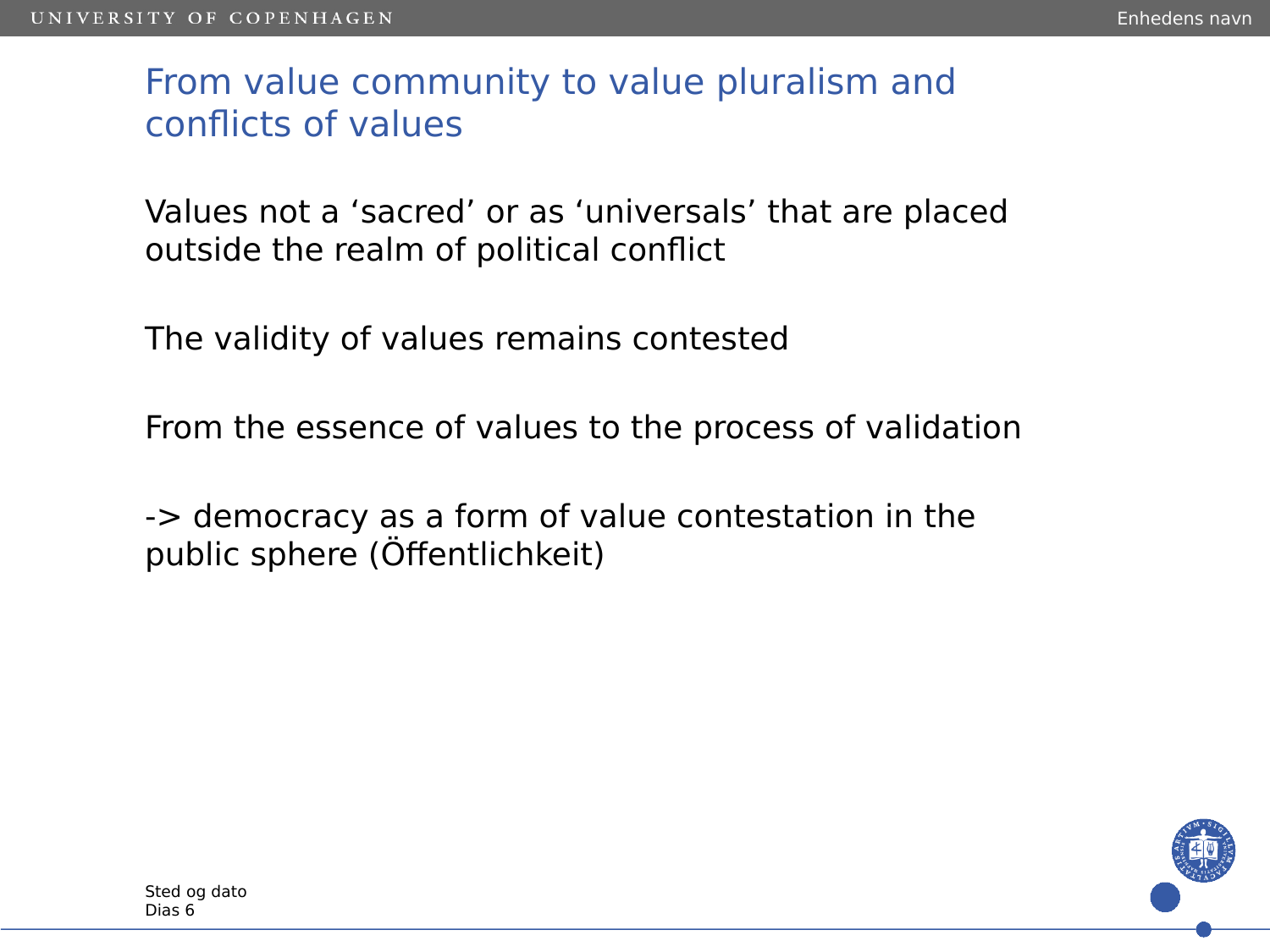

Enhedens navn
# From value community to value pluralism and conflicts of values
Values not a ‘sacred’ or as ‘universals’ that are placed outside the realm of political conflict

The validity of values remains contested

From the essence of values to the process of validation

-> democracy as a form of value contestation in the public sphere (Öffentlichkeit)
Sted og dato
Dias 6